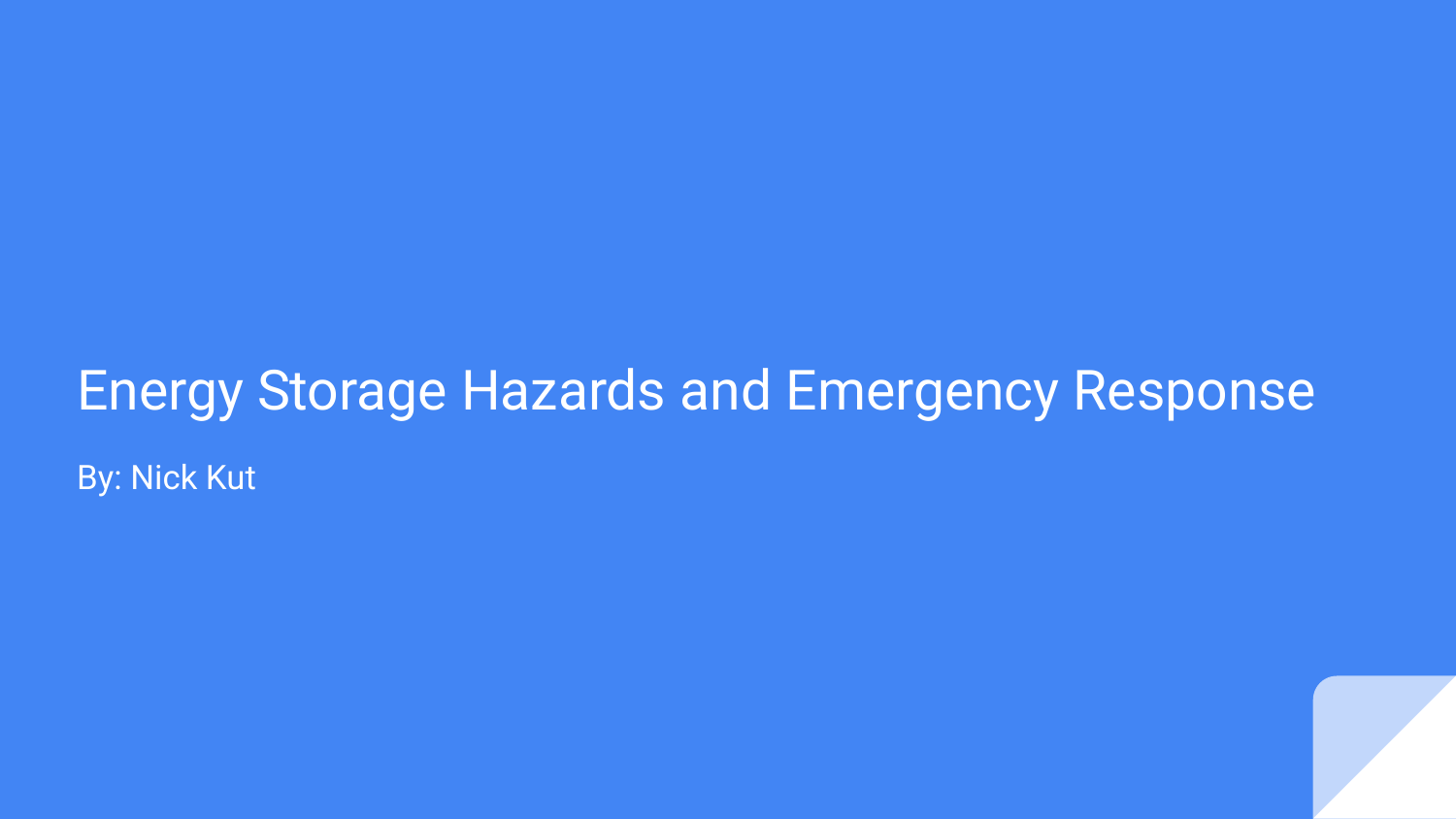

# Energy Storage Hazards and Emergency Response
By: Nick Kut